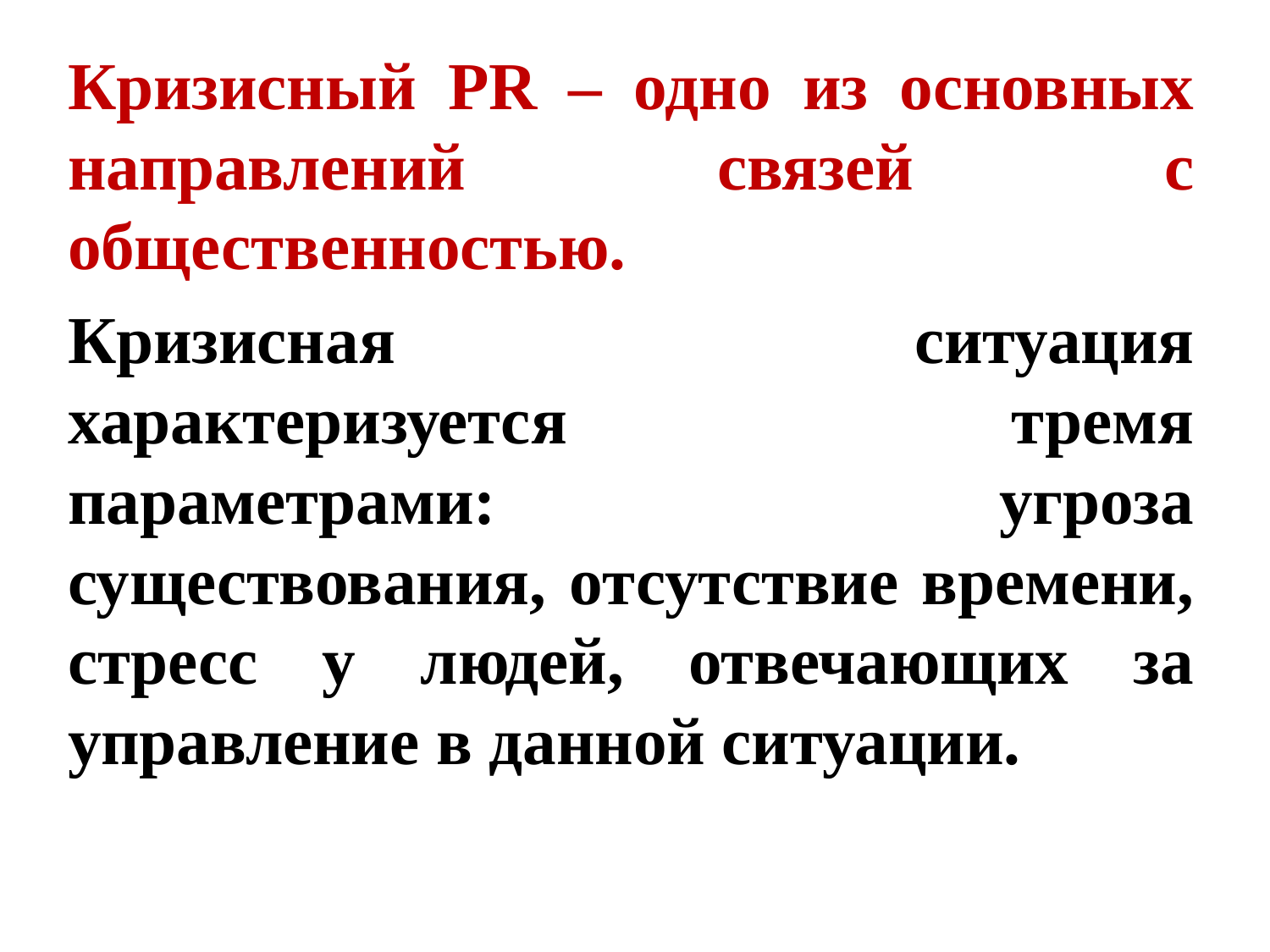

Кризисный PR – одно из основных направлений связей с общественностью.
Кризисная ситуация характеризуется тремя параметрами: угроза существования, отсутствие времени, стресс у людей, отвечающих за управление в данной ситуации.